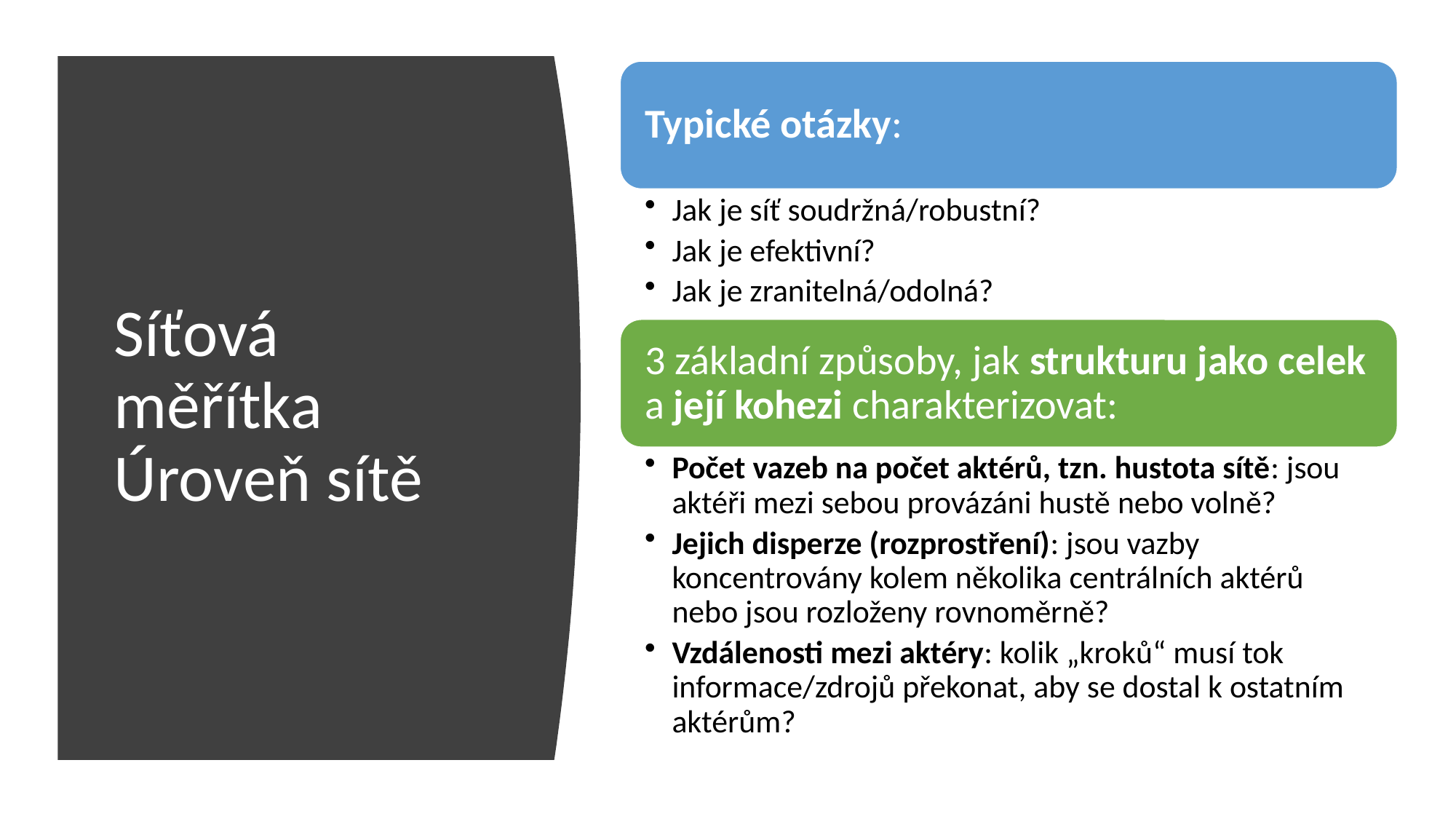

Typické otázky:
Jak je síť soudržná/robustní?
Jak je efektivní?
Jak je zranitelná/odolná?
3 základní způsoby, jak strukturu jako celek a její kohezi charakterizovat:
Počet vazeb na počet aktérů, tzn. hustota sítě: jsou aktéři mezi sebou provázáni hustě nebo volně?
Jejich disperze (rozprostření): jsou vazby koncentrovány kolem několika centrálních aktérů nebo jsou rozloženy rovnoměrně?
Vzdálenosti mezi aktéry: kolik „kroků“ musí tok informace/zdrojů překonat, aby se dostal k ostatním aktérům?

# Síťová měřítka Úroveň sítě